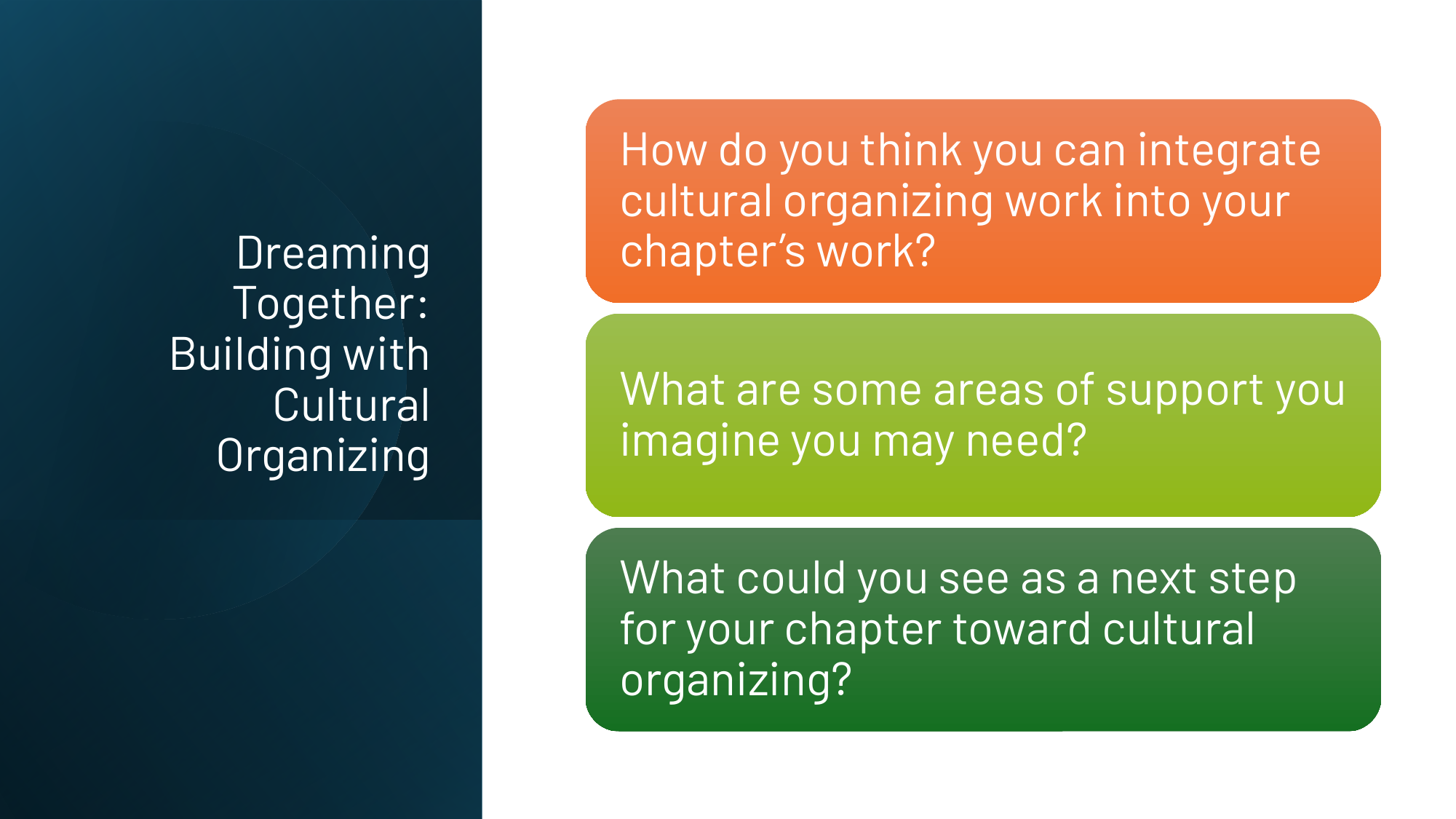

How do you think you can integrate cultural organizing work into your chapter’s work?
What are some areas of support you imagine you may need?
What could you see as a next step for your chapter toward cultural organizing?

# Dreaming Together: Building with Cultural Organizing